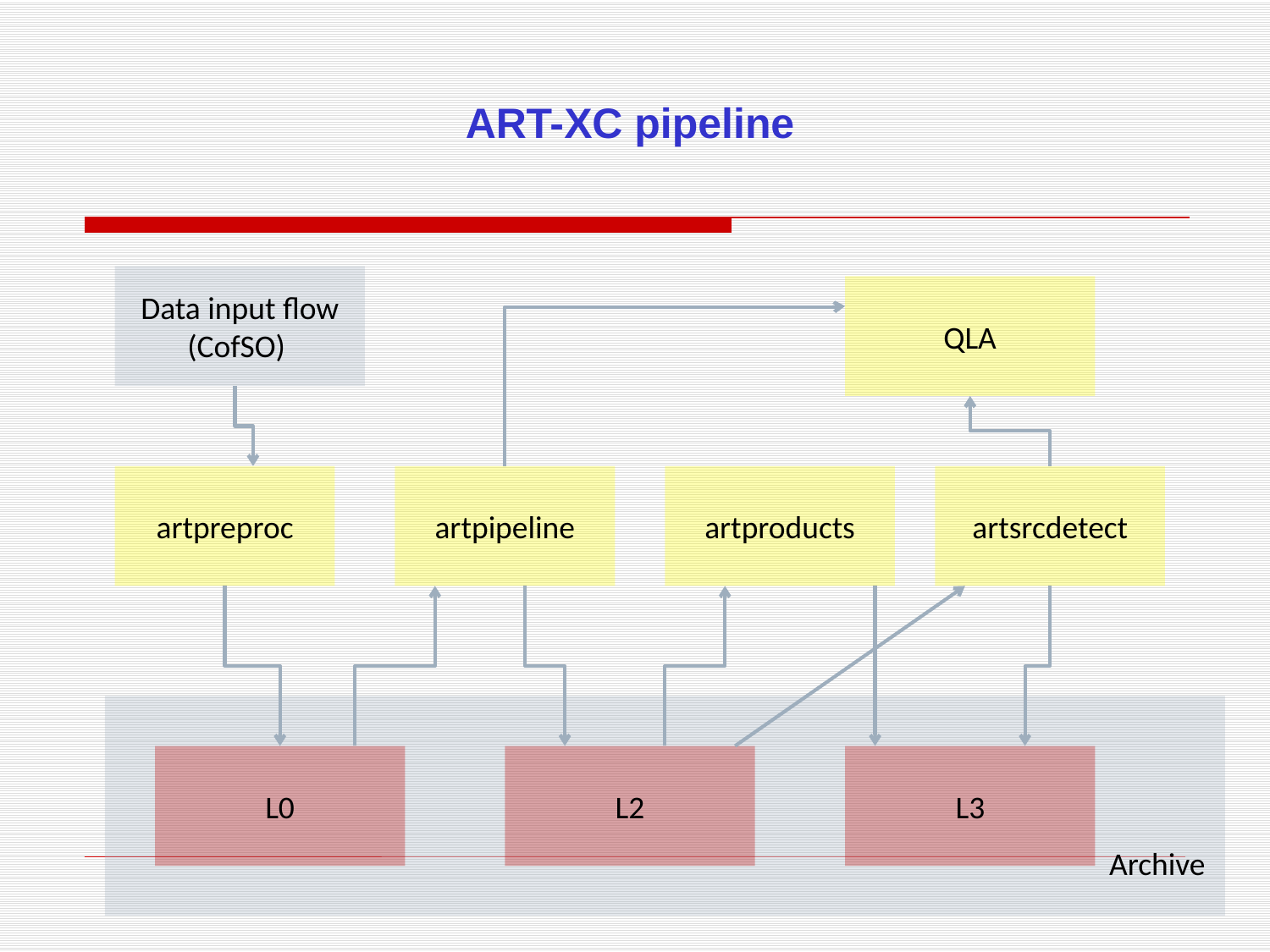

ART-XC pipeline
Data input flow (CofSO)
QLA
artpreproc
artpipeline
artproducts
artsrcdetect

Archive
L0
L2
L3